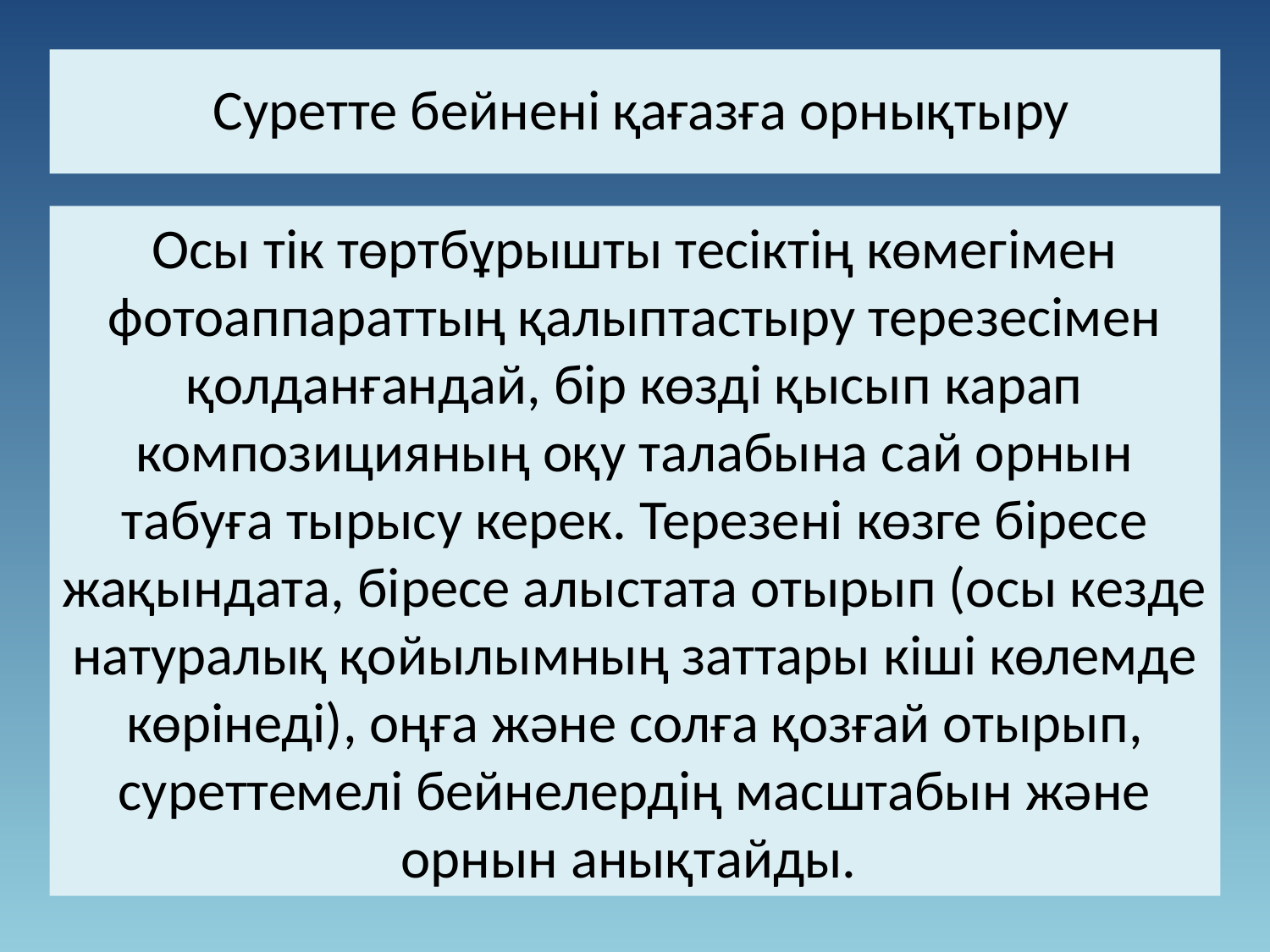

Суретте бейнені қағазға орнықтыру
Осы тік төртбұрышты тесіктің көмегімен фотоаппараттың қалыптастыру терезесімен қолданғандай, бір көзді қысып карап композицияның оқу талабына сай орнын табуға тырысу керек. Терезені көзге біресе жақындата, біресе алыстата отырып (осы кезде натуралық қойылымның заттары кіші көлемде көрінеді), оңға және солға қозғай отырып, суреттемелі бейнелердің масштабын және орнын анықтайды.